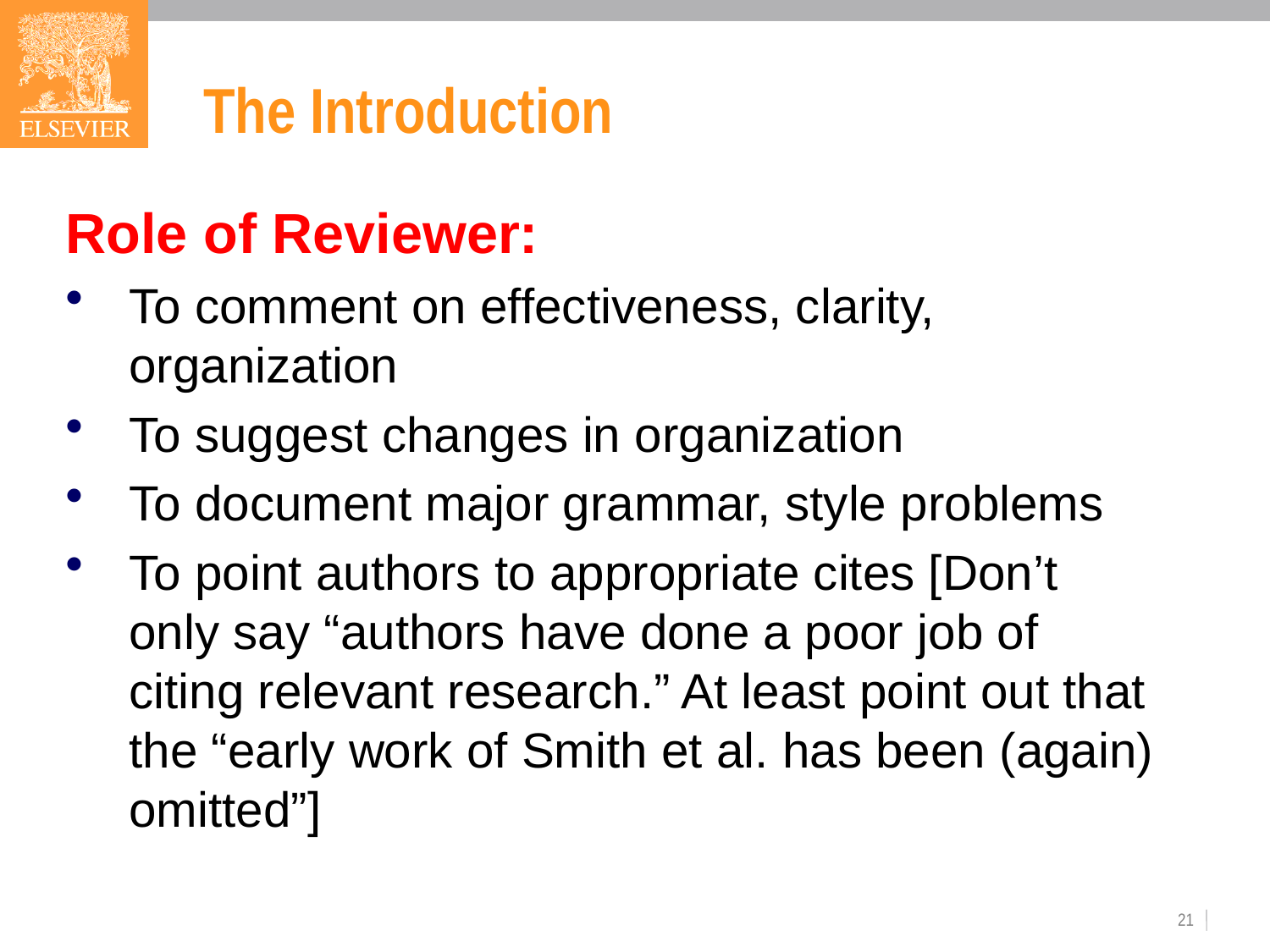

# The Introduction
Role of Reviewer:
To comment on effectiveness, clarity, organization
To suggest changes in organization
To document major grammar, style problems
To point authors to appropriate cites [Don’t only say “authors have done a poor job of citing relevant research.” At least point out that the “early work of Smith et al. has been (again) omitted”]

21